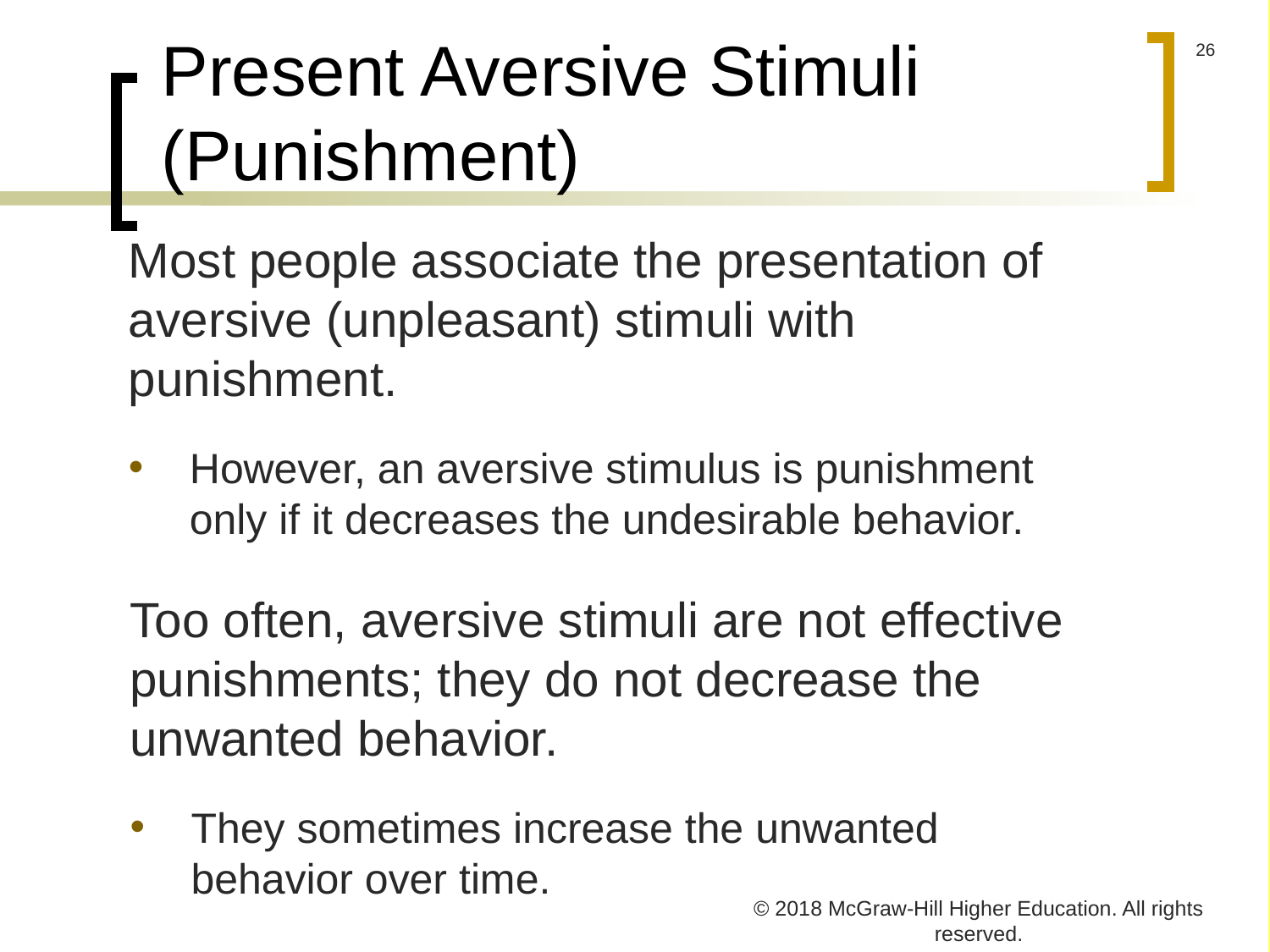

# Present Aversive Stimuli (Punishment)
Most people associate the presentation of aversive (unpleasant) stimuli with punishment.
However, an aversive stimulus is punishment only if it decreases the undesirable behavior.
Too often, aversive stimuli are not effective punishments; they do not decrease the unwanted behavior.
They sometimes increase the unwanted behavior over time.